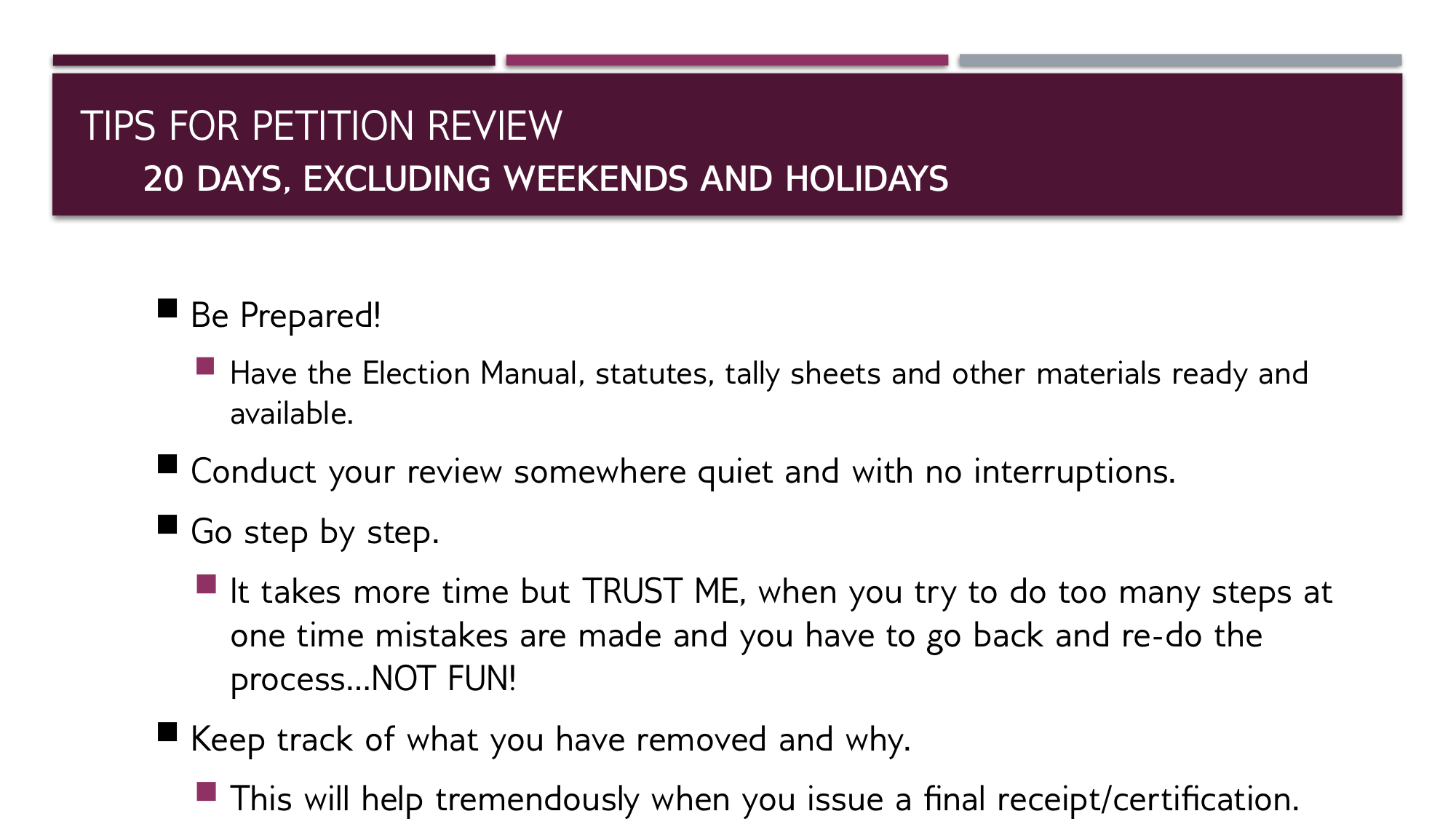

# TIPS for PETITION Review 20 days, excluding weekends and holidays
Be Prepared!
Have the Election Manual, statutes, tally sheets and other materials ready and available.
Conduct your review somewhere quiet and with no interruptions.
Go step by step.
It takes more time but TRUST ME, when you try to do too many steps at one time mistakes are made and you have to go back and re-do the process…NOT FUN!
Keep track of what you have removed and why.
This will help tremendously when you issue a final receipt/certification.